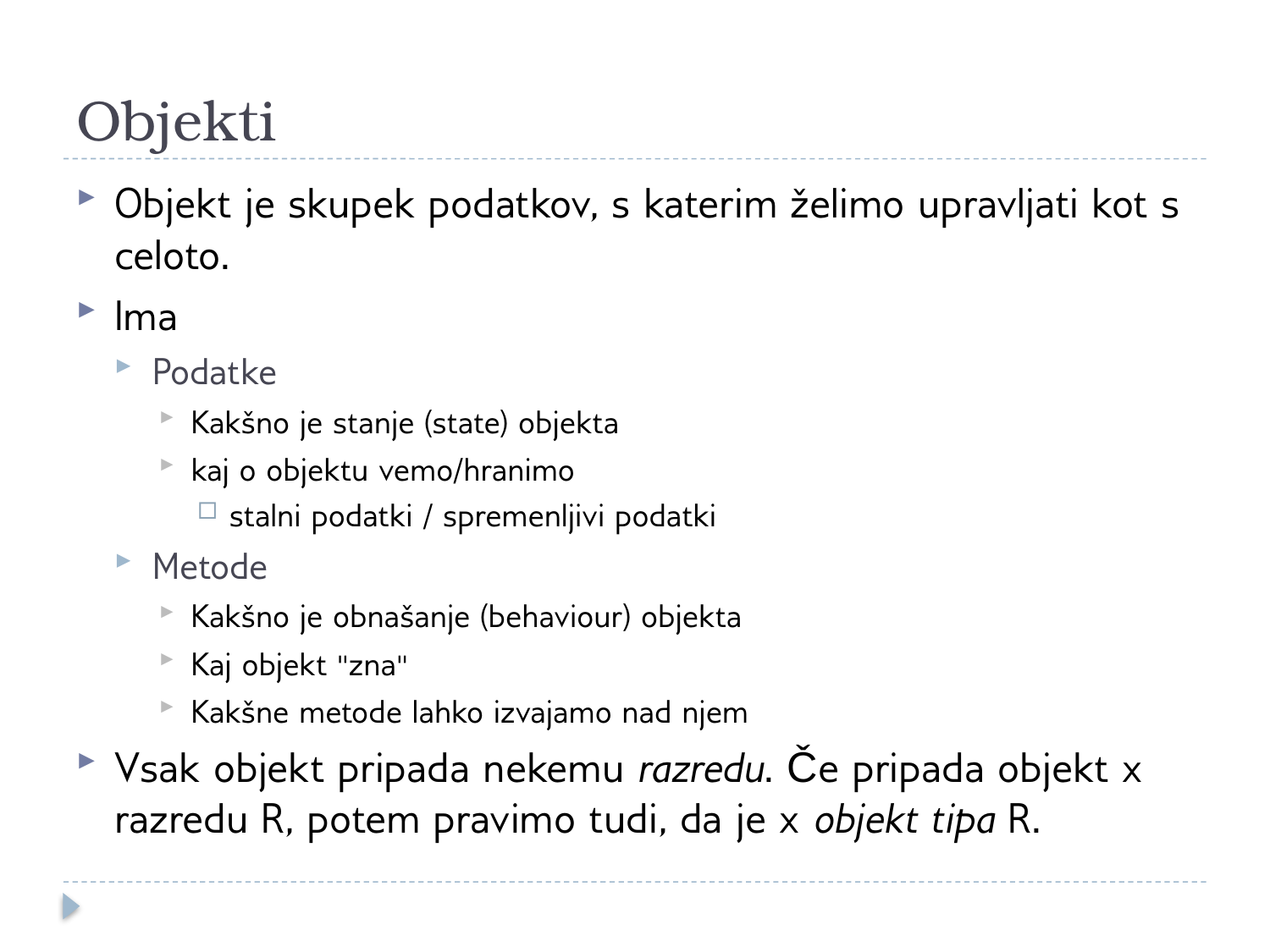

# Objekti
Objekt je skupek podatkov, s katerim želimo upravljati kot s celoto.
Ima
Podatke
Kakšno je stanje (state) objekta
kaj o objektu vemo/hranimo
stalni podatki / spremenljivi podatki
Metode
Kakšno je obnašanje (behaviour) objekta
Kaj objekt "zna"
Kakšne metode lahko izvajamo nad njem
Vsak objekt pripada nekemu razredu. Če pripada objekt x razredu R, potem pravimo tudi, da je x objekt tipa R.